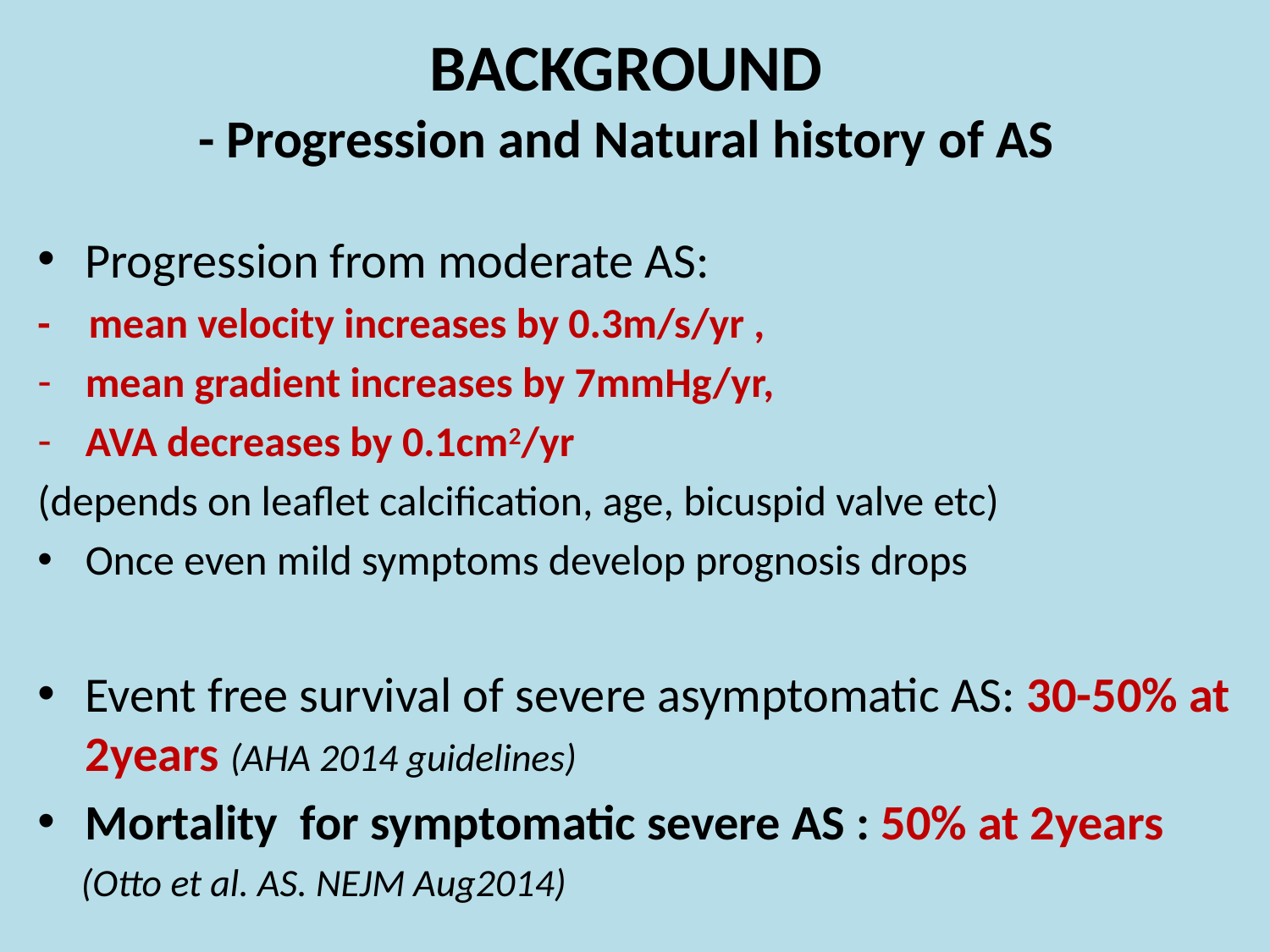

# BACKGROUND - Progression and Natural history of AS
Progression from moderate AS:
-    mean velocity increases by 0.3m/s/yr ,
mean gradient increases by 7mmHg/yr,
AVA decreases by 0.1cm2/yr
(depends on leaflet calcification, age, bicuspid valve etc)
Once even mild symptoms develop prognosis drops

Event free survival of severe asymptomatic AS: 30-50% at 2years (AHA 2014 guidelines)
Mortality  for symptomatic severe AS : 50% at 2years
     (Otto et al. AS. NEJM Aug2014)